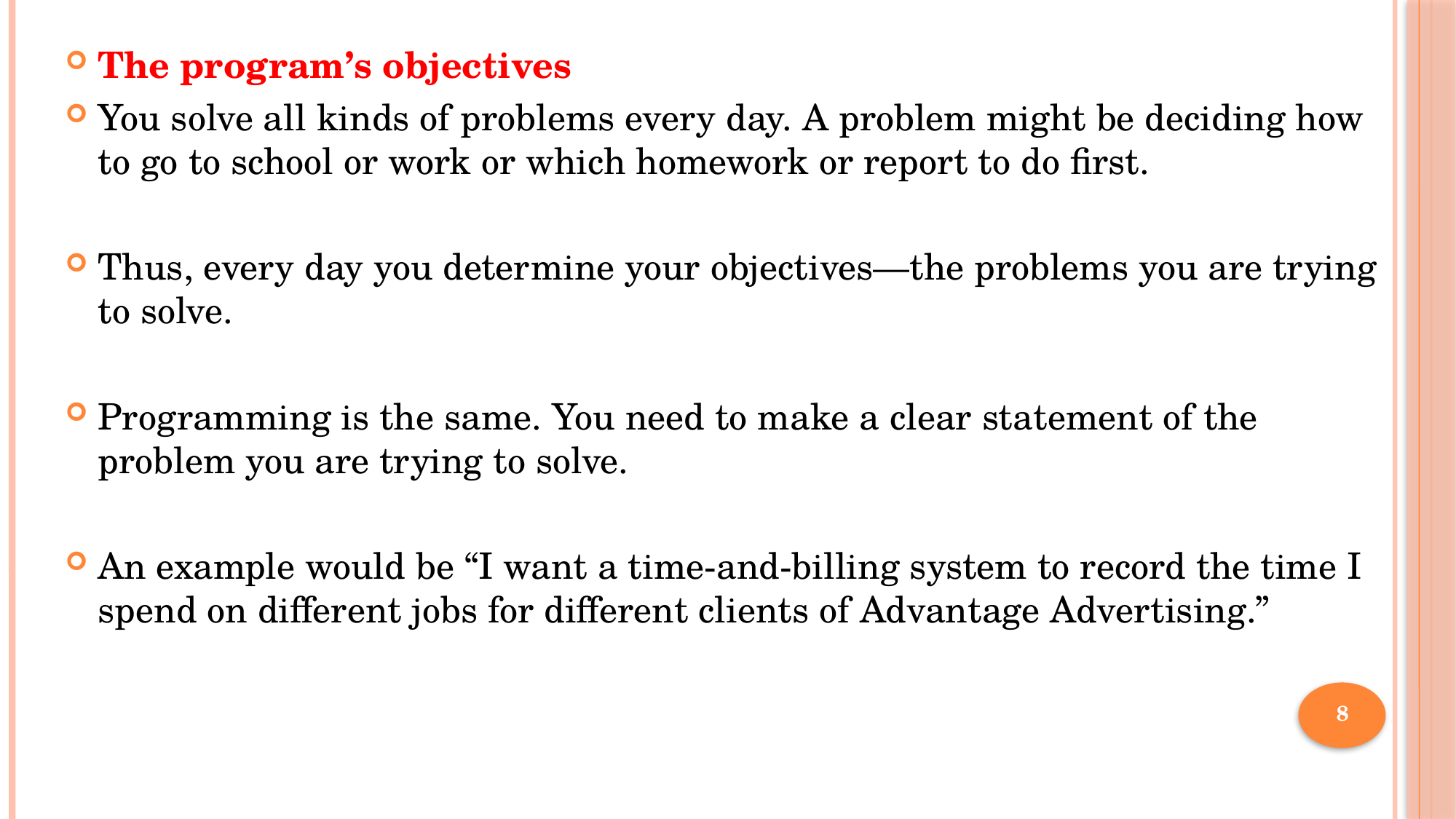

The program’s objectives
You solve all kinds of problems every day. A problem might be deciding how to go to school or work or which homework or report to do first.

Thus, every day you determine your objectives—the problems you are trying to solve.

Programming is the same. You need to make a clear statement of the problem you are trying to solve.

An example would be “I want a time-and-billing system to record the time I spend on different jobs for different clients of Advantage Advertising.”
8